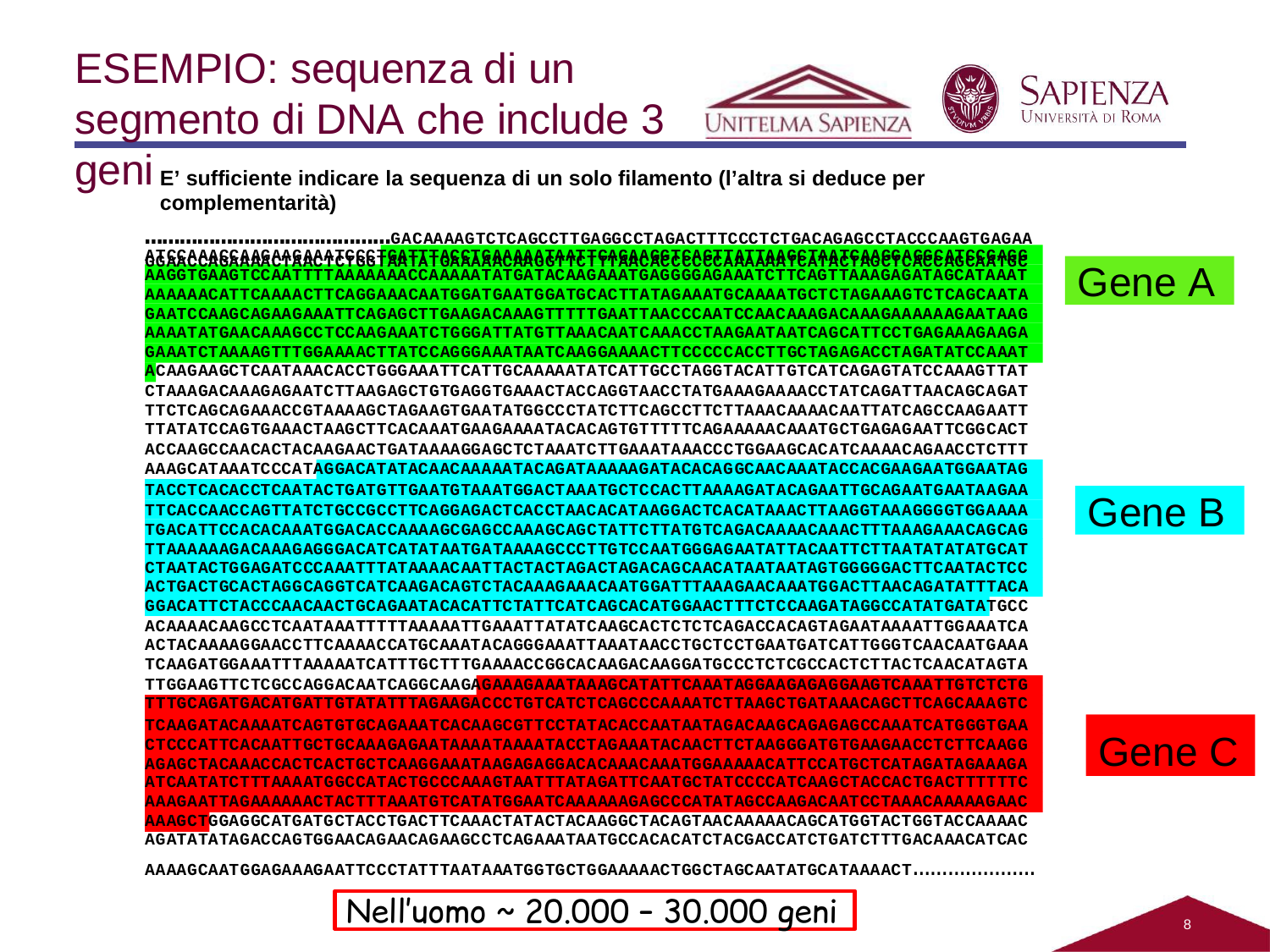

ESEMPIO: sequenza di un segmento di DNA che include 3 geni
E’ sufficiente indicare la sequenza di un solo filamento (l’altra si deduce per complementarità)
……………………………………GACAAAAGTCTCAGCCTTGAGGCCTAGACTTTCCCTCTGACAGAGCCTACCCAAGTGAGAA
GGAACCAGAAAACTAACTCTGGTAATATGAAAAACAAGGTTCTTTAACACCCCCCAAAAAATCATACTAGCTCACCAGCAATGC
ATCCAAACCAAGAAGAAATCCCTGATTTACCTGAAAAATAATTCAGAAGGTCAGTTATTAAGCTAATCAAGGAGGCATCCGAGG

Gene A
AAGGTGAAGTCCAATTTTAAAAAAACCAAAAATATGATACAAGAAATGAGGGGAGAAATCTTCAGTTAAAGAGATAGCATAAAT

AAAAAACATTCAAAACTTCAGGAAACAATGGATGAATGGATGCACTTATAGAAATGCAAAATGCTCTAGAAAGTCTCAGCAATA

GAATCCAAGCAGAAGAAATTCAGAGCTTGAAGACAAAGTTTTTGAATTAACCCAATCCAACAAAGACAAAGAAAAAAGAATAAG

AAAATATGAACAAAGCCTCCAAGAAATCTGGGATTATGTTAAACAATCAAACCTAAGAATAATCAGCATTCCTGAGAAAGAAGA GAAATCTAAAAGTTTGGAAAACTTATCCAGGGAAATAATCAAGGAAAACTTCCCCCACCTTGCTAGAGACCTAGATATCCAAAT ACAAGAAGCTCAATAAACACCTGGGAAATTCATTGCAAAAATATCATTGCCTAGGTACATTGTCATCAGAGTATCCAAAGTTAT CTAAAGACAAAGAGAATCTTAAGAGCTGTGAGGTGAAACTACCAGGTAACCTATGAAAGAAAACCTATCAGATTAACAGCAGAT TTCTCAGCAGAAACCGTAAAAGCTAGAAGTGAATATGGCCCTATCTTCAGCCTTCTTAAACAAAACAATTATCAGCCAAGAATT TTATATCCAGTGAAACTAAGCTTCACAAATGAAGAAAATACACAGTGTTTTTCAGAAAAACAAATGCTGAGAGAATTCGGCACT ACCAAGCCAACACTACAAGAACTGATAAAAGGAGCTCTAAATCTTGAAATAAACCCTGGAAGCACATCAAAACAGAACCTCTTT AAAGCATAAATCCCATAGGACATATACAACAAAAATACAGATAAAAAGATACACAGGCAACAAATACCACGAAGAATGGAATAG

TACCTCACACCTCAATACTGATGTTGAATGTAAATGGACTAAATGCTCCACTTAAAAGATACAGAATTGCAGAATGAATAAGAA

Gene B
TTCACCAACCAGTTATCTGCCGCCTTCAGGAGACTCACCTAACACATAAGGACTCACATAAACTTAAGGTAAAGGGGTGGAAAA

TGACATTCCACACAAATGGACACCAAAAGCGAGCCAAAGCAGCTATTCTTATGTCAGACAAAACAAACTTTAAAGAAACAGCAG

TTAAAAAAGACAAAGAGGGACATCATATAATGATAAAAGCCCTTGTCCAATGGGAGAATATTACAATTCTTAATATATATGCAT

CTAATACTGGAGATCCCAAATTTATAAAACAATTACTACTAGACTAGACAGCAACATAATAATAGTGGGGGACTTCAATACTCC ACTGACTGCACTAGGCAGGTCATCAAGACAGTCTACAAAGAAACAATGGATTTAAAGAACAAATGGACTTAACAGATATTTACA GGACATTCTACCCAACAACTGCAGAATACACATTCTATTCATCAGCACATGGAACTTTCTCCAAGATAGGCCATATGATATGCC ACAAAACAAGCCTCAATAAATTTTTAAAAATTGAAATTATATCAAGCACTCTCTCAGACCACAGTAGAATAAAATTGGAAATCA ACTACAAAAGGAACCTTCAAAACCATGCAAATACAGGGAAATTAAATAACCTGCTCCTGAATGATCATTGGGTCAACAATGAAA TCAAGATGGAAATTTAAAAATCATTTGCTTTGAAAACCGGCACAAGACAAGGATGCCCTCTCGCCACTCTTACTCAACATAGTA TTGGAAGTTCTCGCCAGGACAATCAGGCAAGAGAAAGAAATAAAGCATATTCAAATAGGAAGAGAGGAAGTCAAATTGTCTCTG TTTGCAGATGACATGATTGTATATTTAGAAGACCCTGTCATCTCAGCCCAAAATCTTAAGCTGATAAACAGCTTCAGCAAAGTC

TCAAGATACAAAATCAGTGTGCAGAAATCACAAGCGTTCCTATACACCAATAATAGACAAGCAGAGAGCCAAATCATGGGTGAA

Gene C
CTCCCATTCACAATTGCTGCAAAGAGAATAAAATAAAATACCTAGAAATACAACTTCTAAGGGATGTGAAGAACCTCTTCAAGG

AGAGCTACAAACCACTCACTGCTCAAGGAAATAAGAGAGGACACAAACAAATGGAAAAACATTCCATGCTCATAGATAGAAAGA

ATCAATATCTTTAAAATGGCCATACTGCCCAAAGTAATTTATAGATTCAATGCTATCCCCATCAAGCTACCACTGACTTTTTTC AAAGAATTAGAAAAAACTACTTTAAATGTCATATGGAATCAAAAAAGAGCCCATATAGCCAAGACAATCCTAAACAAAAAGAAC AAAGCTGGAGGCATGATGCTACCTGACTTCAAACTATACTACAAGGCTACAGTAACAAAAACAGCATGGTACTGGTACCAAAAC AGATATATAGACCAGTGGAACAGAACAGAAGCCTCAGAAATAATGCCACACATCTACGACCATCTGATCTTTGACAAACATCAC AAAAGCAATGGAGAAAGAATTCCCTATTTAATAAATGGTGCTGGAAAAACTGGCTAGCAATATGCATAAAACT…………………

Nell’uomo ~ 20.000 – 30.000 geni
8